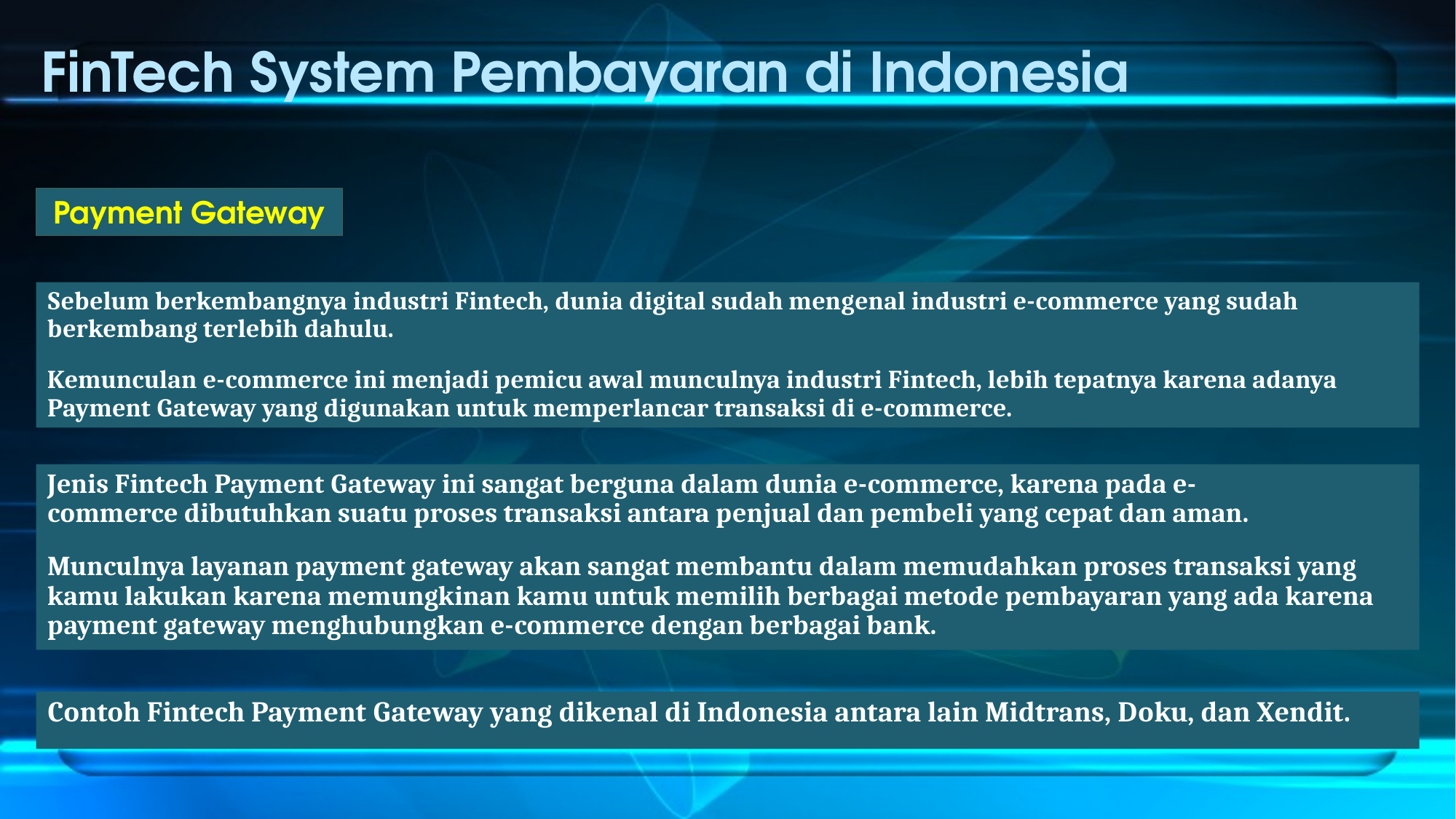

# FinTech System Pembayaran di Indonesia
Payment Gateway
Sebelum berkembangnya industri Fintech, dunia digital sudah mengenal industri e-commerce yang sudah berkembang terlebih dahulu.
Kemunculan e-commerce ini menjadi pemicu awal munculnya industri Fintech, lebih tepatnya karena adanya Payment Gateway yang digunakan untuk memperlancar transaksi di e-commerce.
Jenis Fintech Payment Gateway ini sangat berguna dalam dunia e-commerce, karena pada e-commerce dibutuhkan suatu proses transaksi antara penjual dan pembeli yang cepat dan aman.
Munculnya layanan payment gateway akan sangat membantu dalam memudahkan proses transaksi yang kamu lakukan karena memungkinan kamu untuk memilih berbagai metode pembayaran yang ada karena payment gateway menghubungkan e-commerce dengan berbagai bank.
Contoh Fintech Payment Gateway yang dikenal di Indonesia antara lain Midtrans, Doku, dan Xendit.